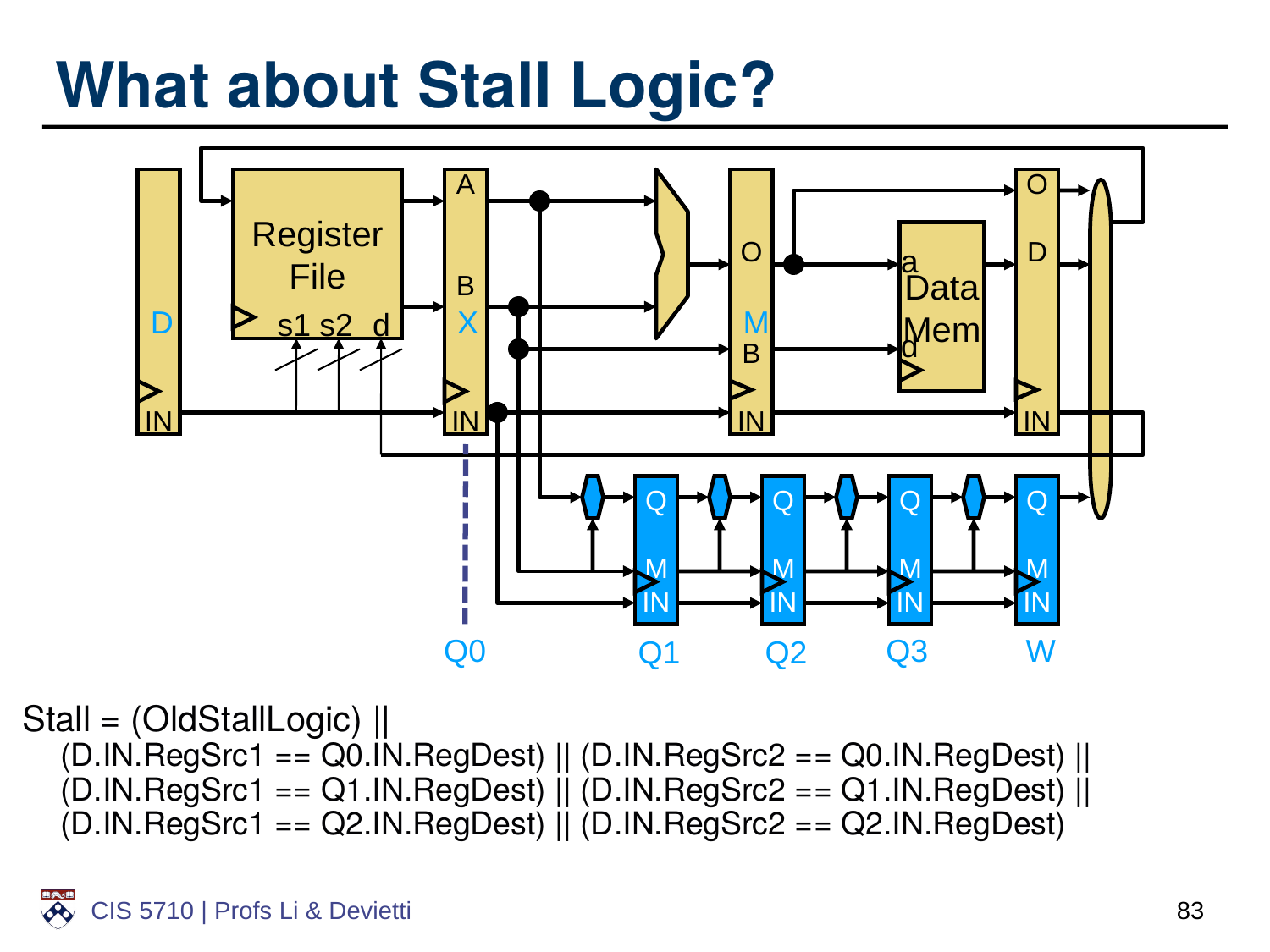

# What about Stall Logic?

IN
Register
File
A

B

IN

O

B

IN
O

D

IN

Data
Mem
a

D
X

M
s1
s2
d

d

Q

M
IN

Q

M
IN

Q

M
IN

Q

M
IN

Q0
Q3
W
Q1
Q2

 Stall = (OldStallLogic) ||
(D.IN.RegSrc1 == Q0.IN.RegDest) || (D.IN.RegSrc2 == Q0.IN.RegDest) ||
(D.IN.RegSrc1 == Q1.IN.RegDest) || (D.IN.RegSrc2 == Q1.IN.RegDest) ||
(D.IN.RegSrc1 == Q2.IN.RegDest) || (D.IN.RegSrc2 == Q2.IN.RegDest)
83